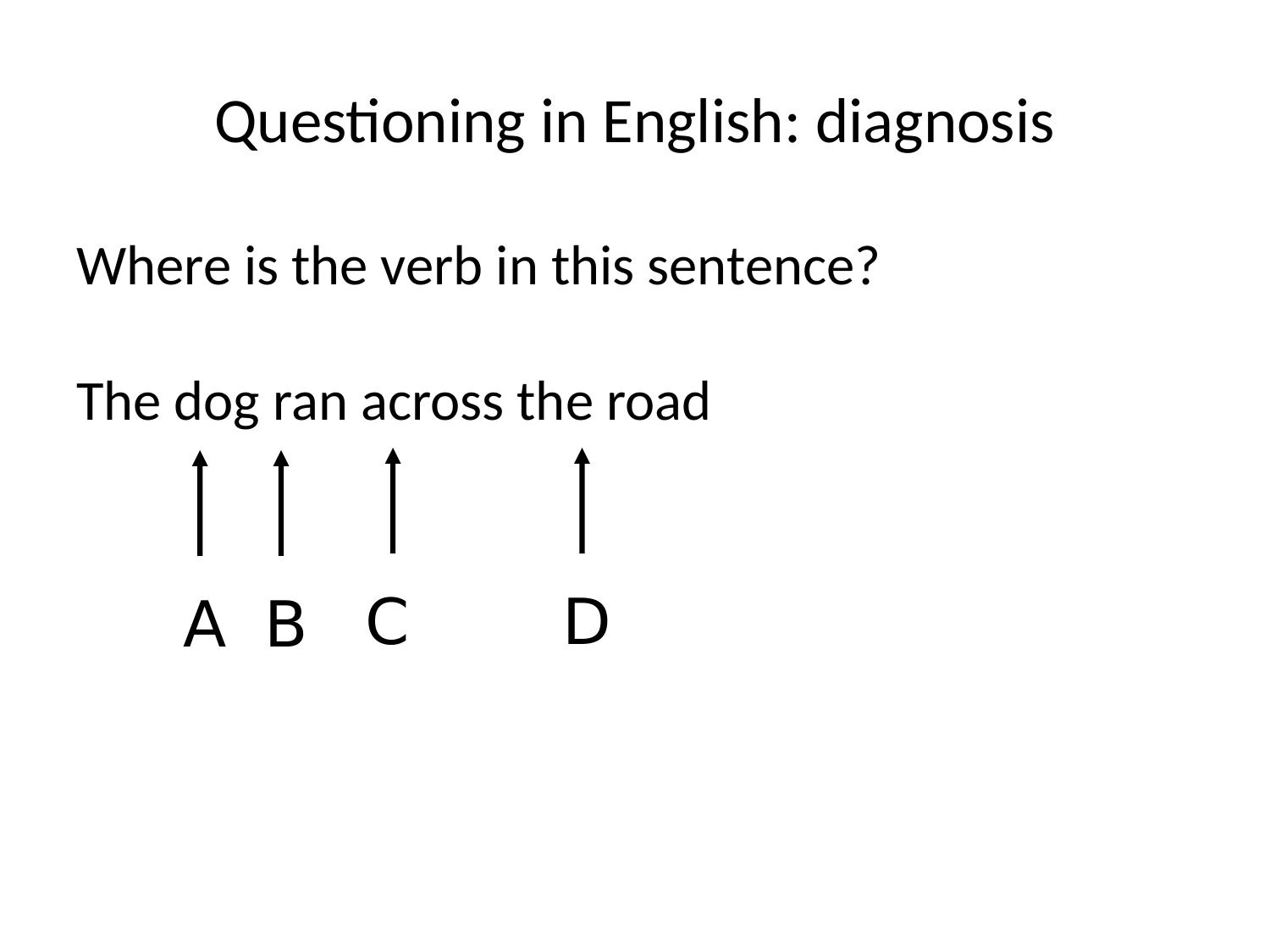

# Questioning in English: diagnosis
Where is the verb in this sentence?

The dog ran across the road

C

D

A

B